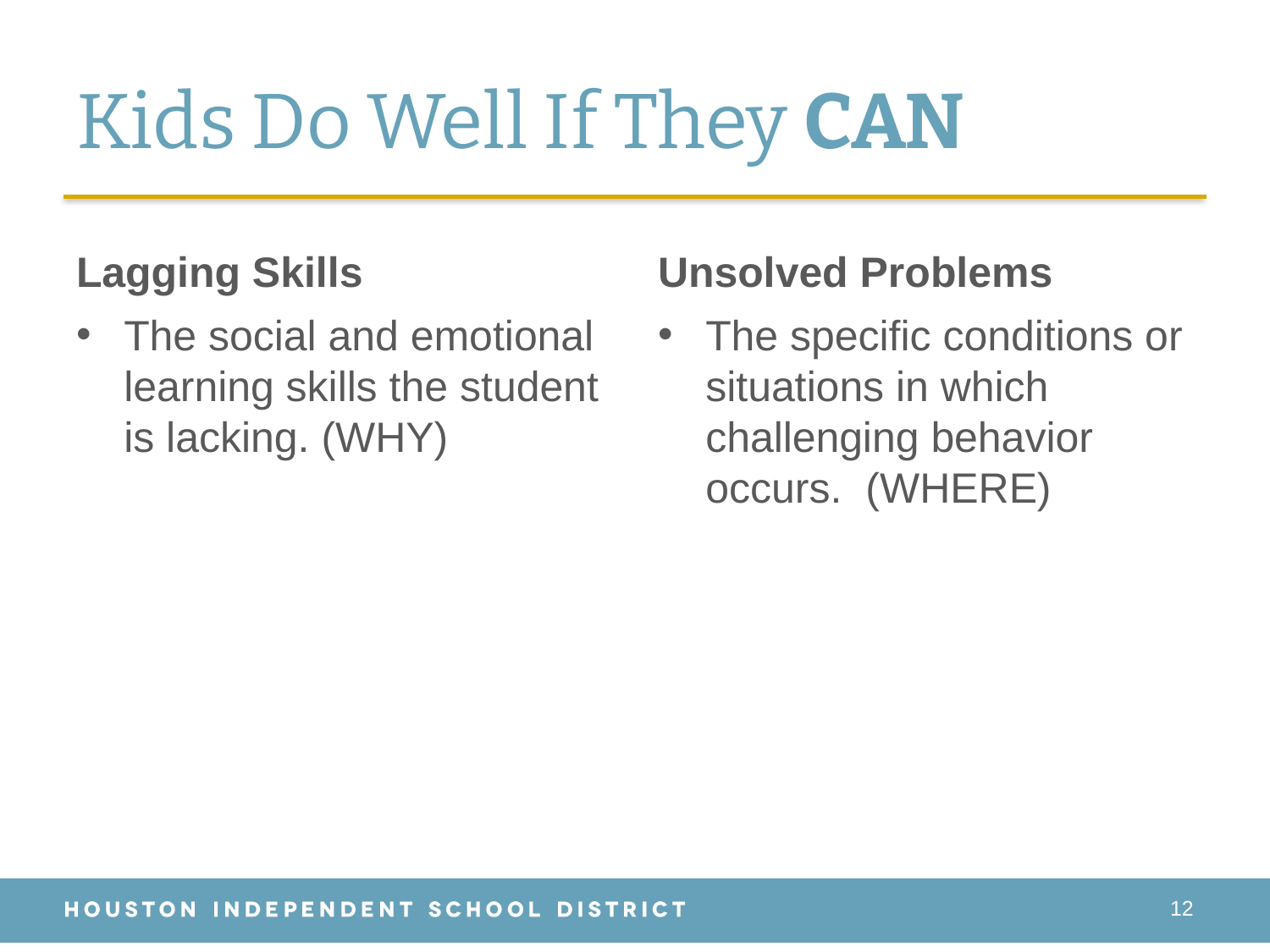

# Kids Do Well If They CAN
Lagging Skills
Unsolved Problems
The social and emotional learning skills the student is lacking. (WHY)
The specific conditions or situations in which challenging behavior occurs.  (WHERE)
12